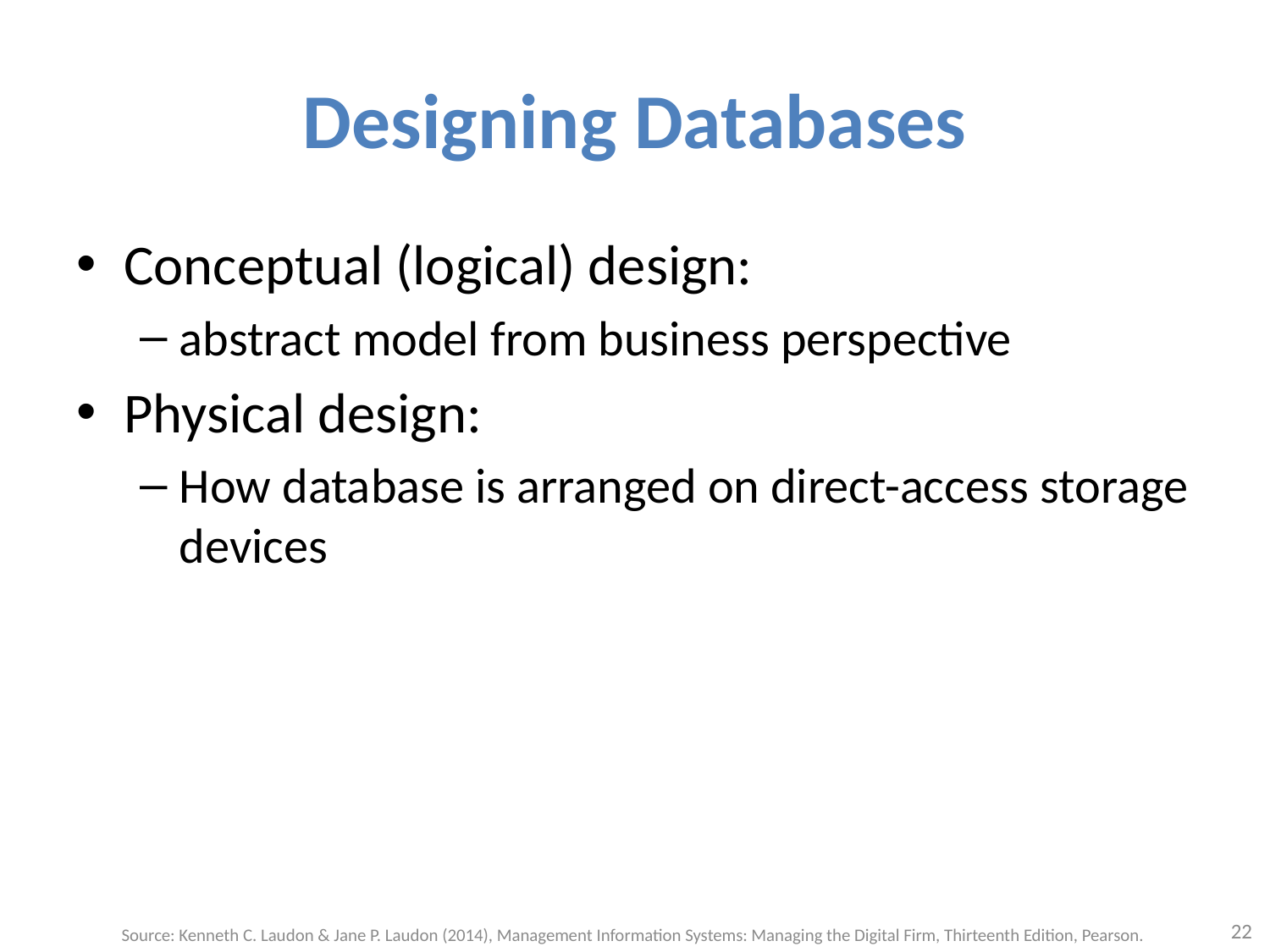

# Designing Databases
Conceptual (logical) design:
abstract model from business perspective
Physical design:
How database is arranged on direct-access storage devices

22
Source: Kenneth C. Laudon & Jane P. Laudon (2014), Management Information Systems: Managing the Digital Firm, Thirteenth Edition, Pearson.